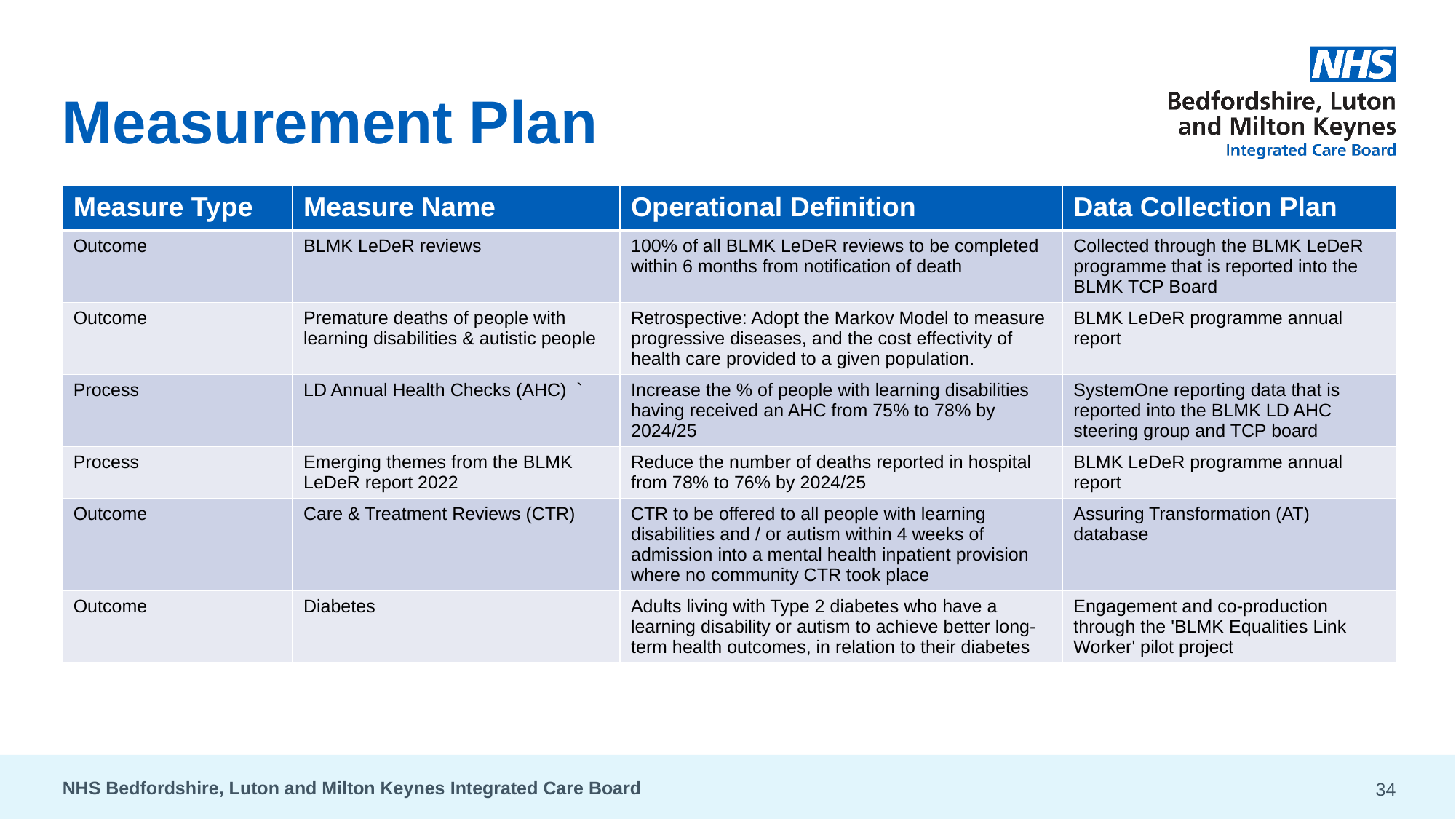

# Measurement Plan
| Measure Type | Measure Name | Operational Definition | Data Collection Plan |
| --- | --- | --- | --- |
| Outcome | BLMK LeDeR reviews | 100% of all BLMK LeDeR reviews to be completed within 6 months from notification of death | Collected through the BLMK LeDeR programme that is reported into the BLMK TCP Board |
| Outcome | Premature deaths of people with learning disabilities & autistic people | Retrospective: Adopt the Markov Model to measure progressive diseases, and the cost effectivity of health care provided to a given population. | BLMK LeDeR programme annual report |
| Process | LD Annual Health Checks (AHC)  ` | Increase the % of people with learning disabilities having received an AHC from 75% to 78% by 2024/25 | SystemOne reporting data that is reported into the BLMK LD AHC steering group and TCP board |
| Process | Emerging themes from the BLMK LeDeR report 2022 | Reduce the number of deaths reported in hospital from 78% to 76% by 2024/25 | BLMK LeDeR programme annual report |
| Outcome | Care & Treatment Reviews (CTR) | CTR to be offered to all people with learning disabilities and / or autism within 4 weeks of admission into a mental health inpatient provision where no community CTR took place | Assuring Transformation (AT) database |
| Outcome | Diabetes | Adults living with Type 2 diabetes who have a learning disability or autism to achieve better long-term health outcomes, in relation to their diabetes | Engagement and co-production through the 'BLMK Equalities Link Worker' pilot project |
NHS Bedfordshire, Luton and Milton Keynes Integrated Care Board
34